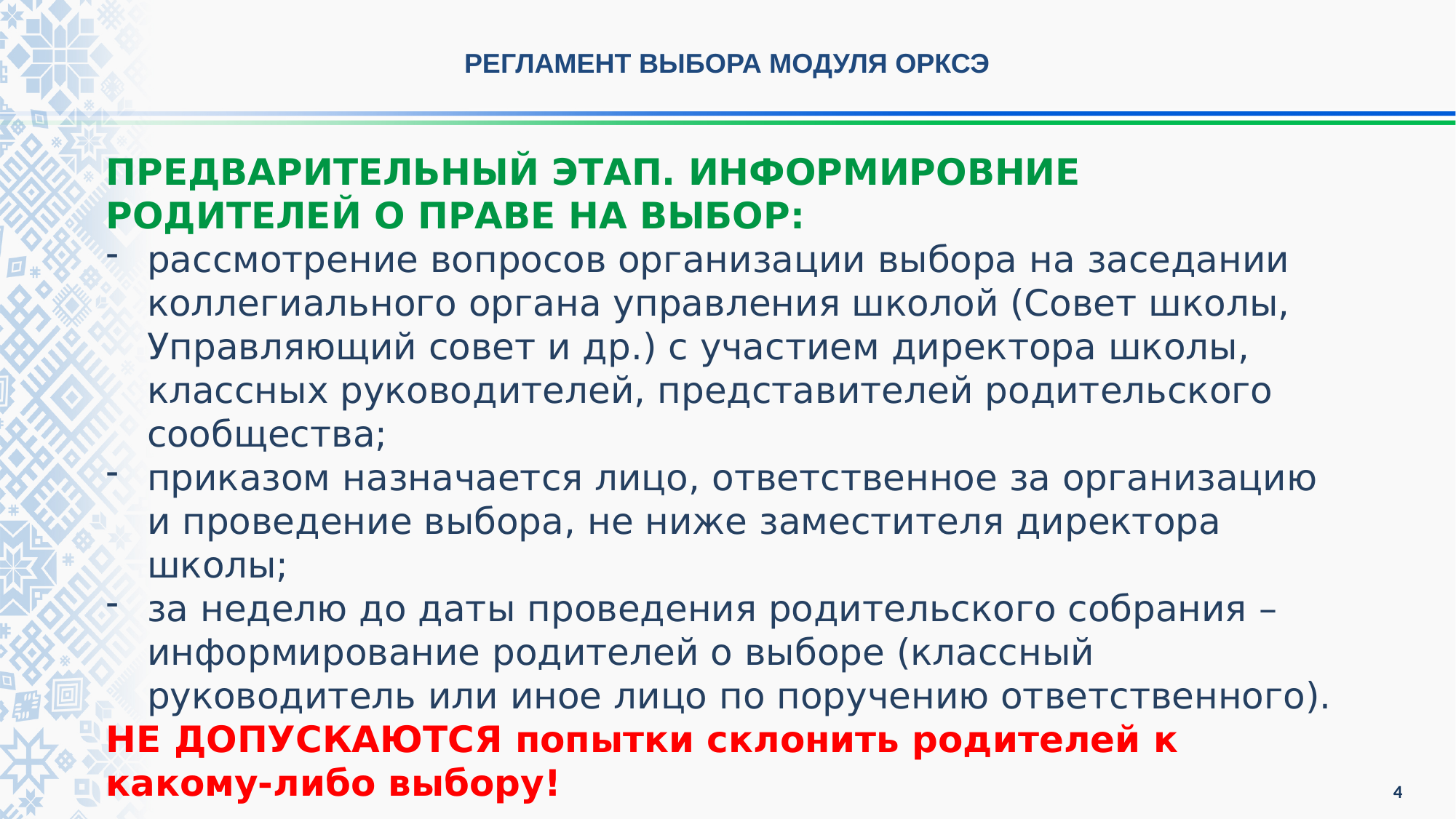

РЕГЛАМЕНТ ВЫБОРА МОДУЛЯ ОРКСЭ
ПРЕДВАРИТЕЛЬНЫЙ ЭТАП. ИНФОРМИРОВНИЕ РОДИТЕЛЕЙ О ПРАВЕ НА ВЫБОР:
рассмотрение вопросов организации выбора на заседании коллегиального органа управления школой (Совет школы, Управляющий совет и др.) с участием директора школы, классных руководителей, представителей родительского сообщества;
приказом назначается лицо, ответственное за организацию и проведение выбора, не ниже заместителя директора школы;
за неделю до даты проведения родительского собрания – информирование родителей о выборе (классный руководитель или иное лицо по поручению ответственного).
НЕ ДОПУСКАЮТСЯ попытки склонить родителей к какому-либо выбору!

4